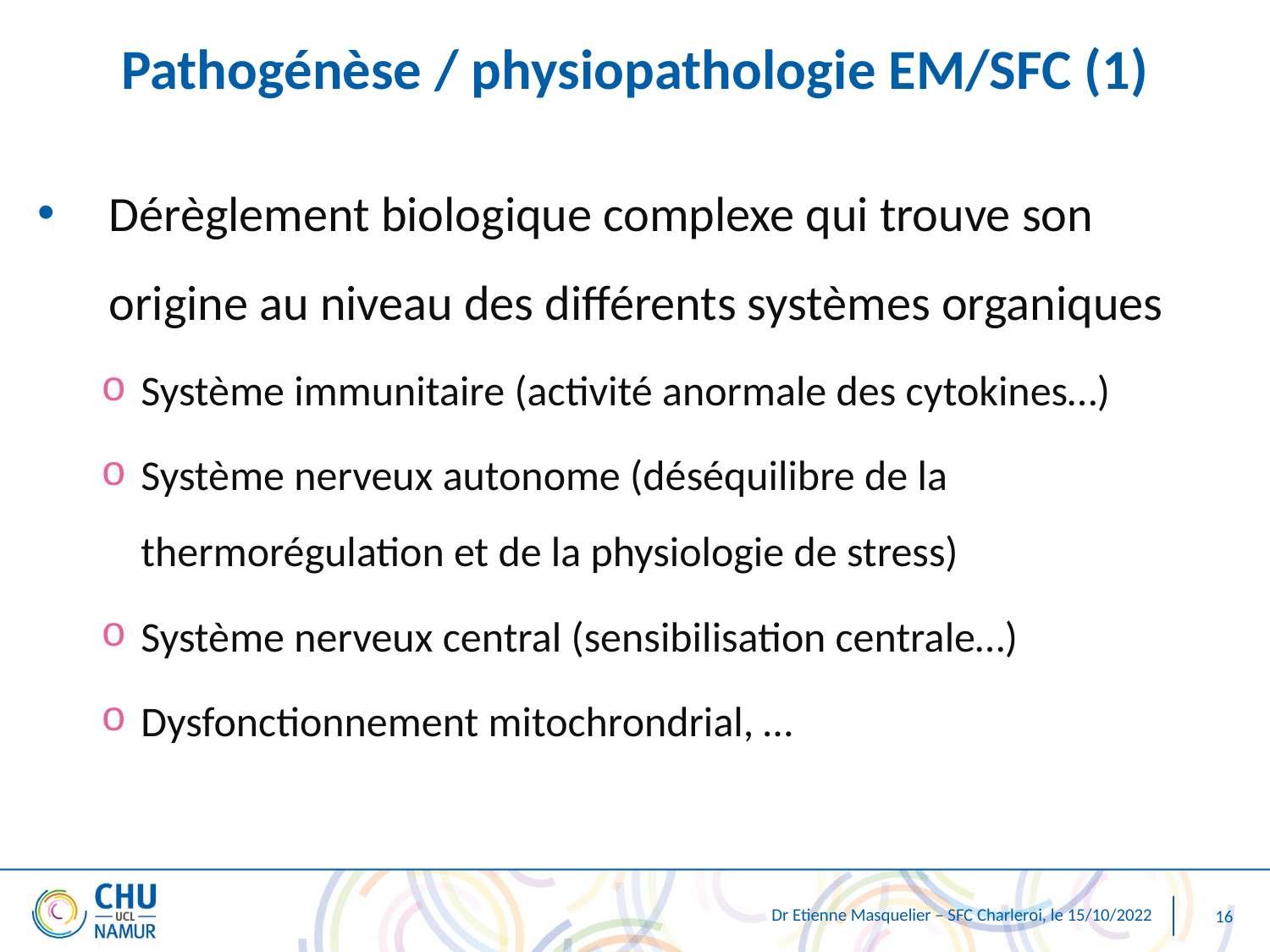

# Pathogénèse / physiopathologie EM/SFC (1)
Dérèglement biologique complexe qui trouve son origine au niveau des différents systèmes organiques
Système immunitaire (activité anormale des cytokines…)
Système nerveux autonome (déséquilibre de la thermorégulation et de la physiologie de stress)
Système nerveux central (sensibilisation centrale…)
Dysfonctionnement mitochrondrial, …
Dr Etienne Masquelier – SFC Charleroi, le 15/10/2022